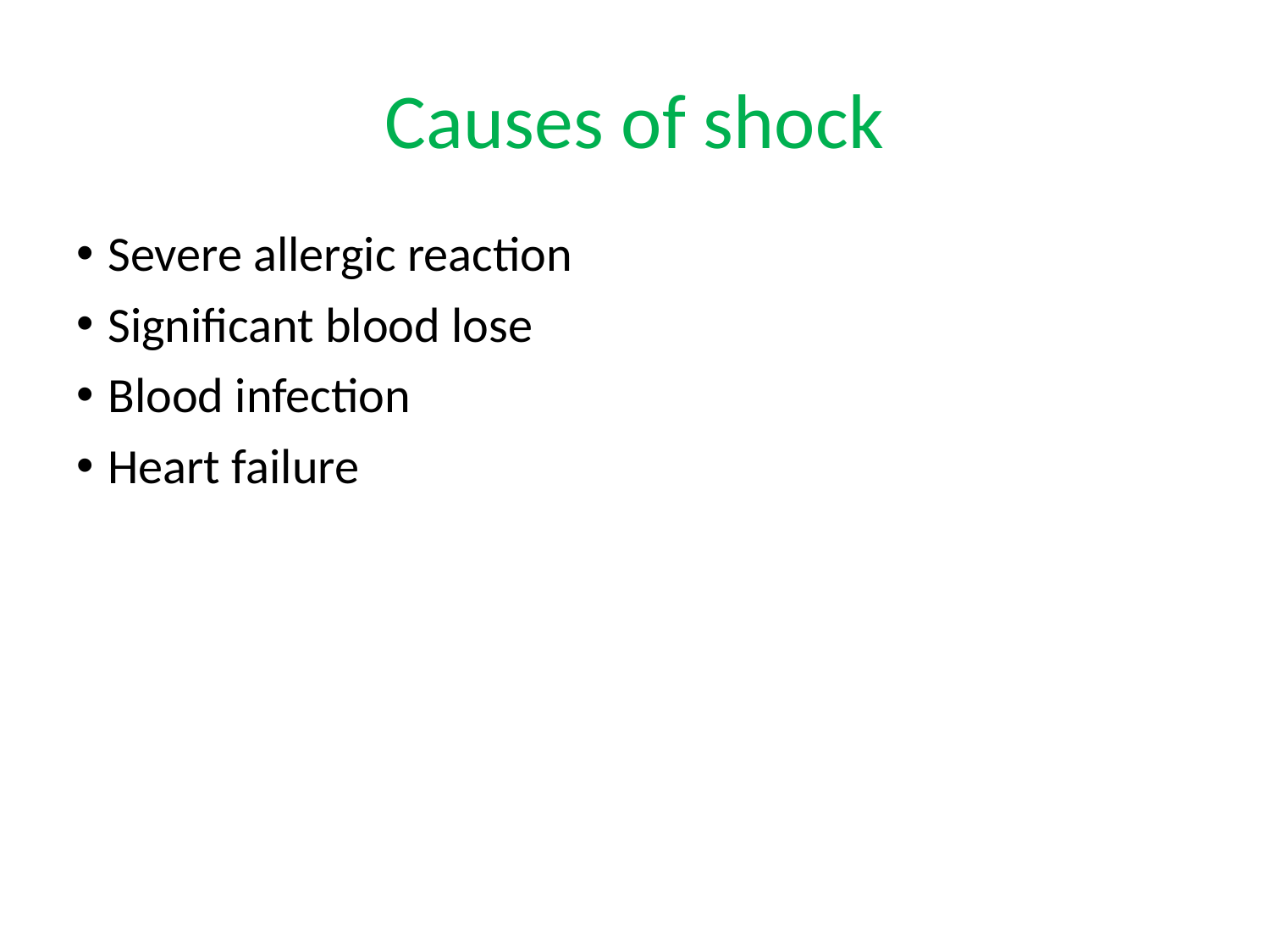

# Causes of shock
Severe allergic reaction
Significant blood lose
Blood infection
Heart failure